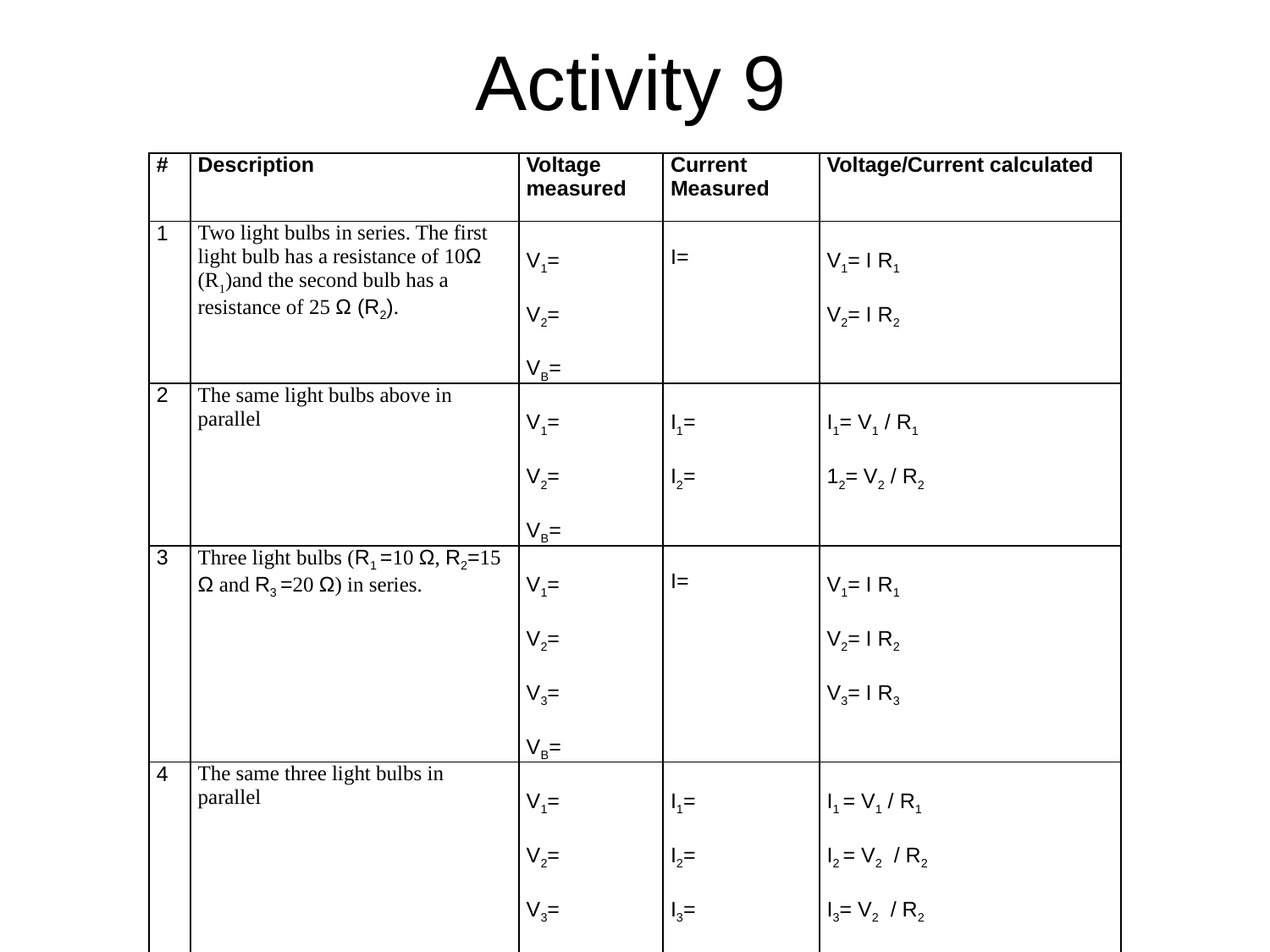

# Activity 9
| # | Description | Voltage measured | Current Measured | Voltage/Current calculated |
| --- | --- | --- | --- | --- |
| 1 | Two light bulbs in series. The first light bulb has a resistance of 10Ω (R1)and the second bulb has a resistance of 25 Ω (R2). | V1= V2= VB= | I= | V1= I R1 V2= I R2 |
| 2 | The same light bulbs above in parallel | V1= V2= VB= | I1= I2= | I1= V1 / R1 12= V2 / R2 |
| 3 | Three light bulbs (R1 =10 Ω, R2=15 Ω and R3 =20 Ω) in series. | V1= V2= V3= VB= | I= | V1= I R1 V2= I R2 V3= I R3 |
| 4 | The same three light bulbs in parallel | V1= V2= V3= VB= | I1= I2= I3= | I1 = V1 / R1 I2 = V2 / R2 I3= V2 / R2 |